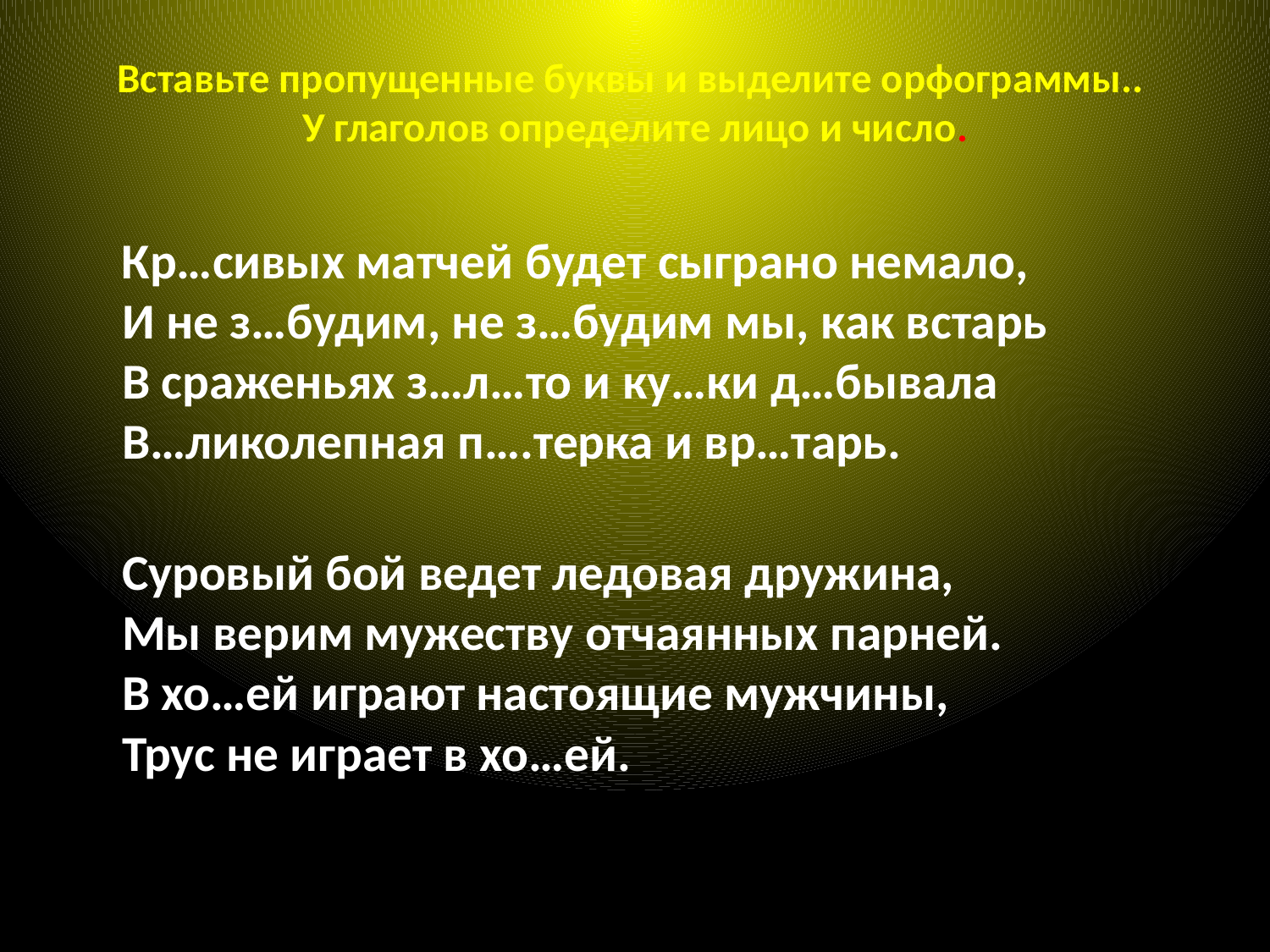

# Вставьте пропущенные буквы и выделите орфограммы.. У глаголов определите лицо и число.
    Кр…сивых матчей будет сыграно немало,
И не з…будим, не з…будим мы, как встарь
В сраженьях з…л…то и ку…ки д…бывала
В…ликолепная п….терка и вр…тарь.
Суровый бой ведет ледовая дружина,
Мы верим мужеству отчаянных парней.
В хо…ей играют настоящие мужчины,
Трус не играет в хо…ей.